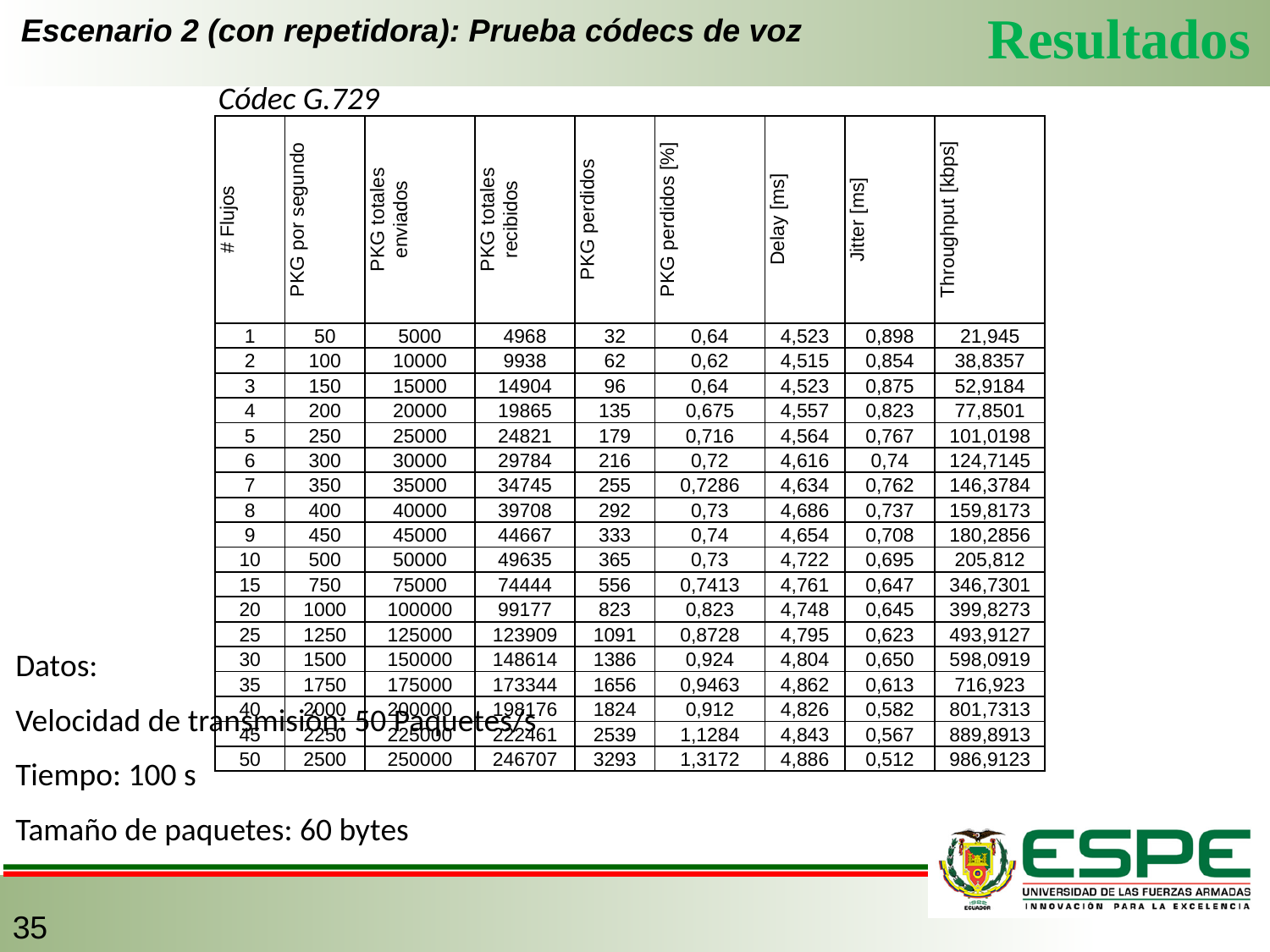

Resultados
# Escenario 2 (con repetidora): Prueba códecs de voz
Códec G.729

| # Flujos | PKG por segundo | PKG totales enviados | PKG totales recibidos | PKG perdidos | PKG perdidos [%] | Delay [ms] | Jitter [ms] | Throughput [kbps] |
| --- | --- | --- | --- | --- | --- | --- | --- | --- |
| 1 | 50 | 5000 | 4968 | 32 | 0,64 | 4,523 | 0,898 | 21,945 |
| 2 | 100 | 10000 | 9938 | 62 | 0,62 | 4,515 | 0,854 | 38,8357 |
| 3 | 150 | 15000 | 14904 | 96 | 0,64 | 4,523 | 0,875 | 52,9184 |
| 4 | 200 | 20000 | 19865 | 135 | 0,675 | 4,557 | 0,823 | 77,8501 |
| 5 | 250 | 25000 | 24821 | 179 | 0,716 | 4,564 | 0,767 | 101,0198 |
| 6 | 300 | 30000 | 29784 | 216 | 0,72 | 4,616 | 0,74 | 124,7145 |
| 7 | 350 | 35000 | 34745 | 255 | 0,7286 | 4,634 | 0,762 | 146,3784 |
| 8 | 400 | 40000 | 39708 | 292 | 0,73 | 4,686 | 0,737 | 159,8173 |
| 9 | 450 | 45000 | 44667 | 333 | 0,74 | 4,654 | 0,708 | 180,2856 |
| 10 | 500 | 50000 | 49635 | 365 | 0,73 | 4,722 | 0,695 | 205,812 |
| 15 | 750 | 75000 | 74444 | 556 | 0,7413 | 4,761 | 0,647 | 346,7301 |
| 20 | 1000 | 100000 | 99177 | 823 | 0,823 | 4,748 | 0,645 | 399,8273 |
| 25 | 1250 | 125000 | 123909 | 1091 | 0,8728 | 4,795 | 0,623 | 493,9127 |
| 30 | 1500 | 150000 | 148614 | 1386 | 0,924 | 4,804 | 0,650 | 598,0919 |
| 35 | 1750 | 175000 | 173344 | 1656 | 0,9463 | 4,862 | 0,613 | 716,923 |
| 40 | 2000 | 200000 | 198176 | 1824 | 0,912 | 4,826 | 0,582 | 801,7313 |
| 45 | 2250 | 225000 | 222461 | 2539 | 1,1284 | 4,843 | 0,567 | 889,8913 |
| 50 | 2500 | 250000 | 246707 | 3293 | 1,3172 | 4,886 | 0,512 | 986,9123 |
Datos:
Velocidad de transmisión: 50 Paquetes/s
Tiempo: 100 s
Tamaño de paquetes: 60 bytes
35